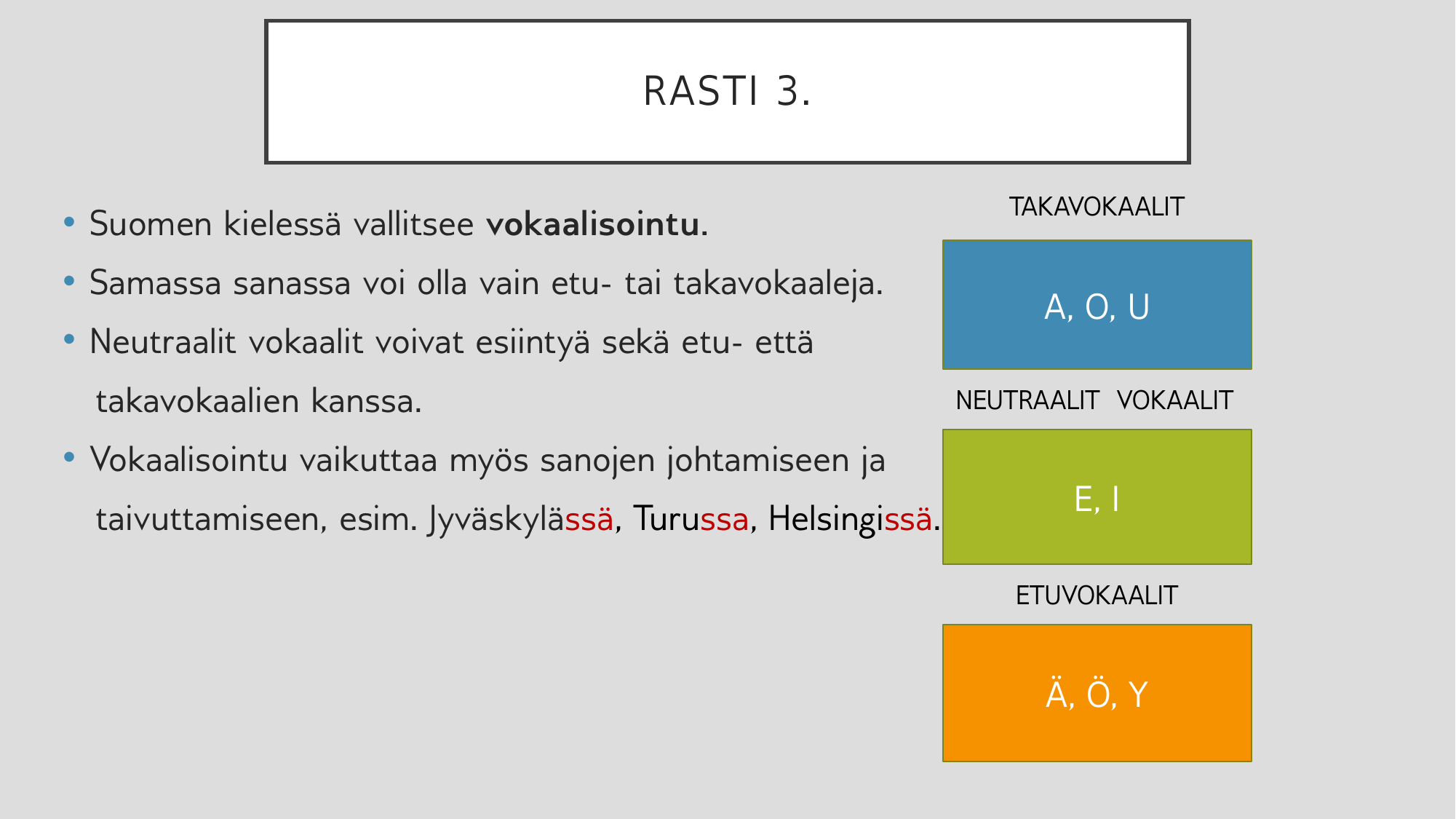

# Rasti 3.
TAKAVOKAALIT
Suomen kielessä vallitsee vokaalisointu.
Samassa sanassa voi olla vain etu- tai takavokaaleja.
Neutraalit vokaalit voivat esiintyä sekä etu- että
   takavokaalien kanssa.
Vokaalisointu vaikuttaa myös sanojen johtamiseen ja
   taivuttamiseen, esim. Jyväskylässä, Turussa, Helsingissä.

A, O, U
NEUTRAALIT  VOKAALIT
E, I
ETUVOKAALIT
Ä, Ö, Y